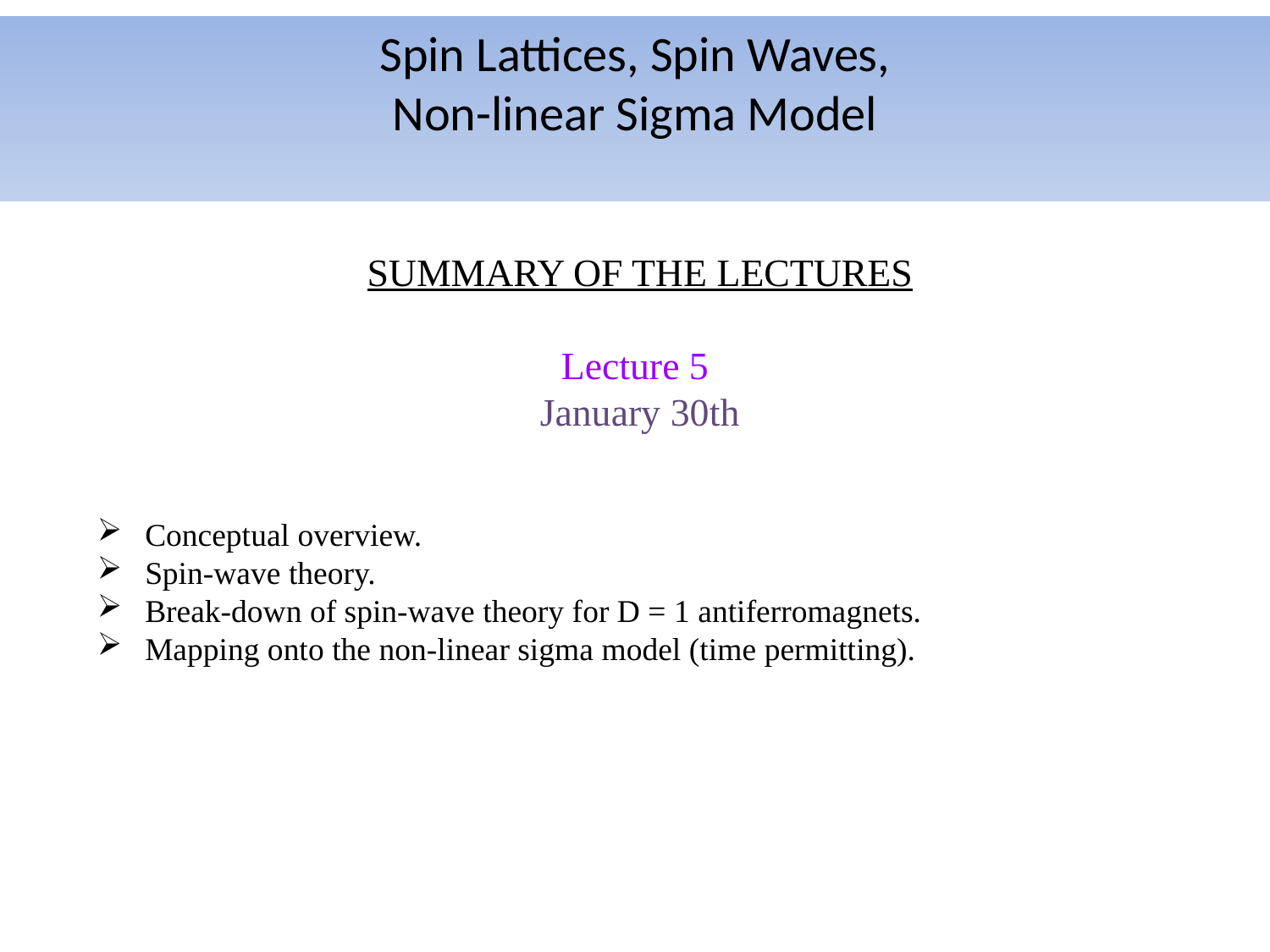

Spin Lattices, Spin Waves,
Non-linear Sigma Model
SUMMARY OF THE LECTURES

Lecture 5
January 30th

Conceptual overview.
Spin-wave theory.
Break-down of spin-wave theory for D = 1 antiferromagnets.
Mapping onto the non-linear sigma model (time permitting).